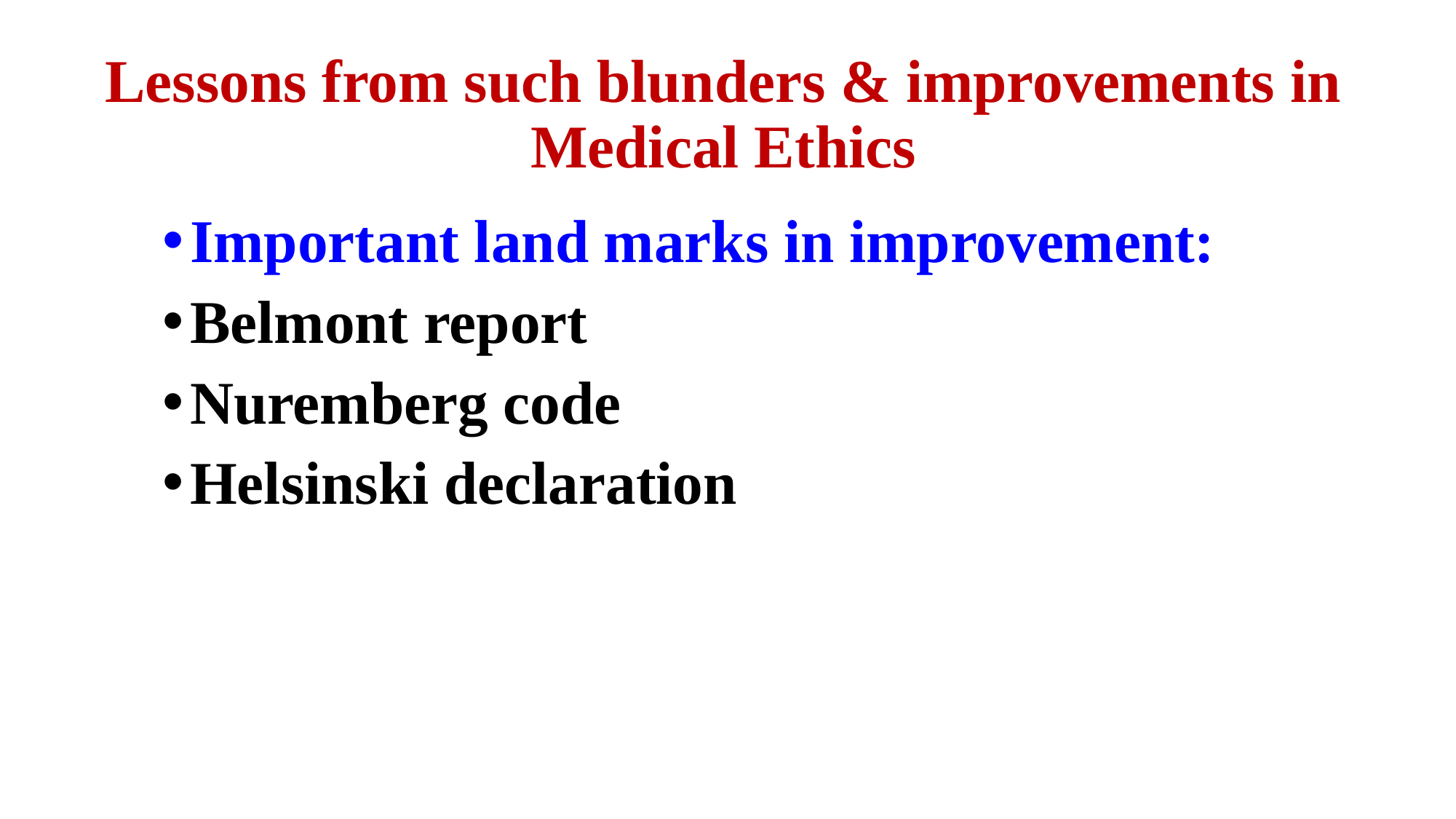

# Lessons from such blunders & improvements in Medical Ethics
Important land marks in improvement:
Belmont report
Nuremberg code
Helsinski declaration